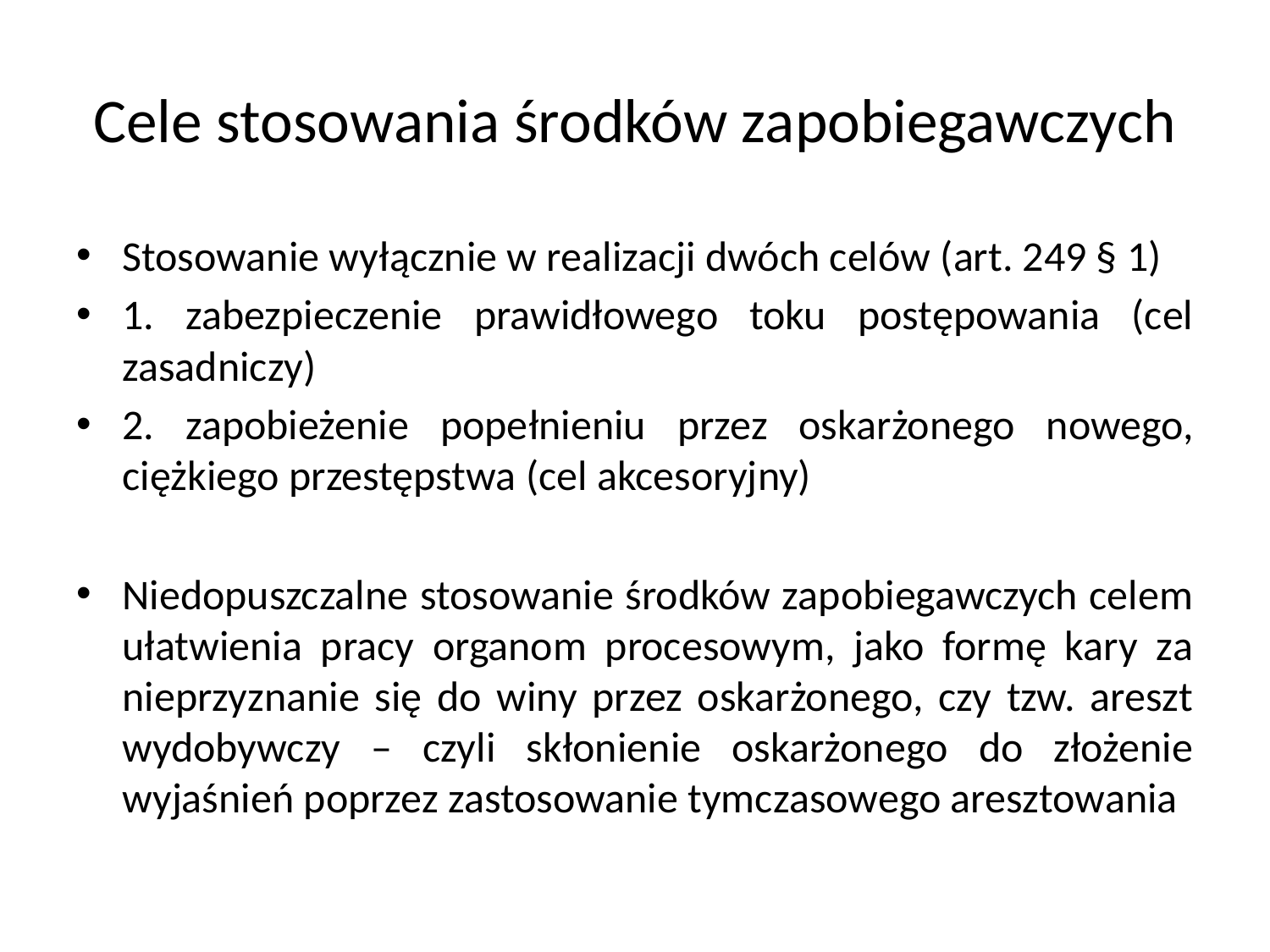

# Cele stosowania środków zapobiegawczych
Stosowanie wyłącznie w realizacji dwóch celów (art. 249 § 1)
1. zabezpieczenie prawidłowego toku postępowania (cel zasadniczy)
2. zapobieżenie popełnieniu przez oskarżonego nowego, ciężkiego przestępstwa (cel akcesoryjny)

Niedopuszczalne stosowanie środków zapobiegawczych celem ułatwienia pracy organom procesowym, jako formę kary za nieprzyznanie się do winy przez oskarżonego, czy tzw. areszt wydobywczy – czyli skłonienie oskarżonego do złożenie wyjaśnień poprzez zastosowanie tymczasowego aresztowania